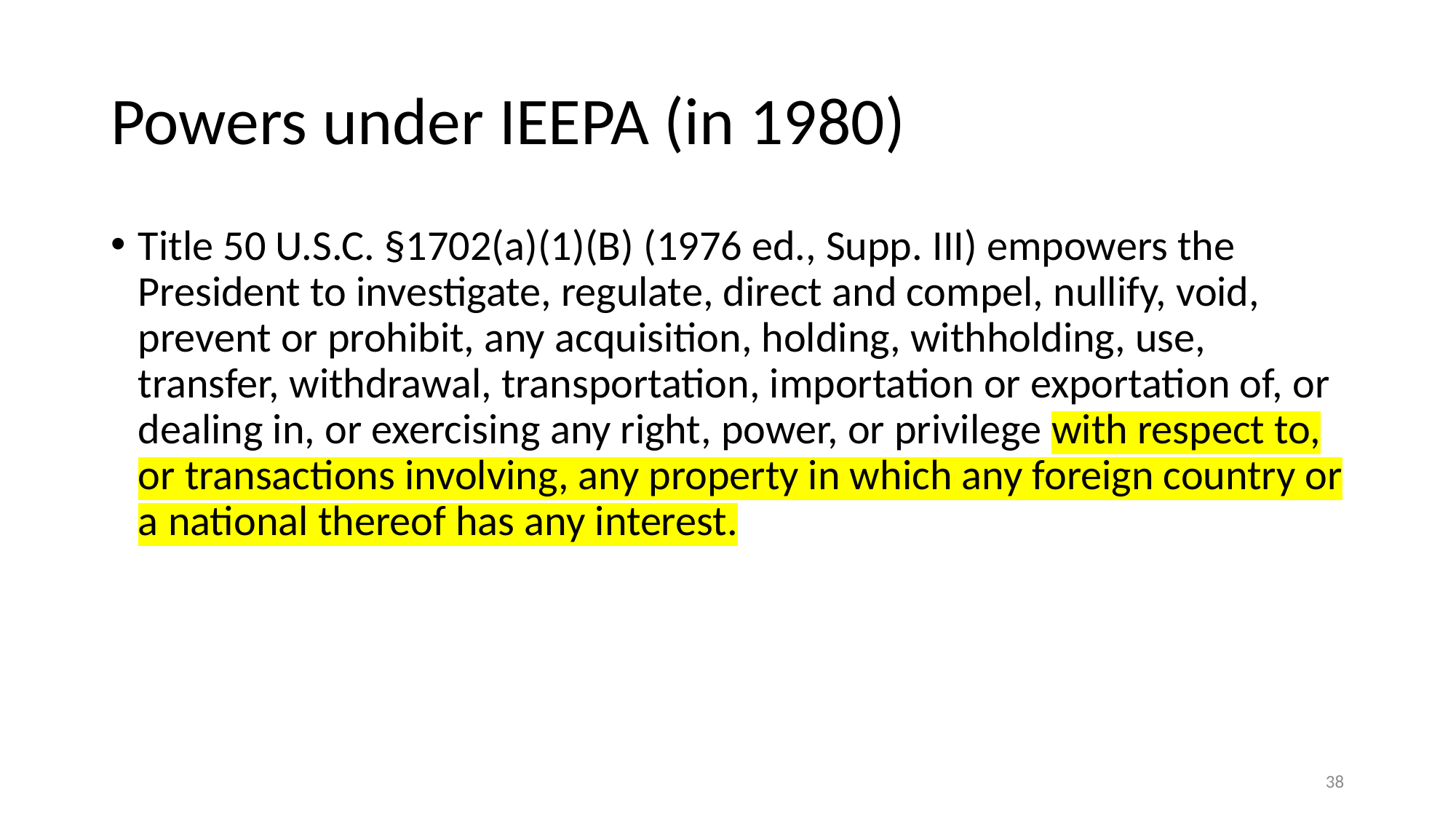

# Powers under IEEPA (in 1980)
Title 50 U.S.C. §1702(a)(1)(B) (1976 ed., Supp. III) empowers the President to investigate, regulate, direct and compel, nullify, void, prevent or prohibit, any acquisition, holding, withholding, use, transfer, withdrawal, transportation, importation or exportation of, or dealing in, or exercising any right, power, or privilege with respect to, or transactions involving, any property in which any foreign country or a national thereof has any interest.
38